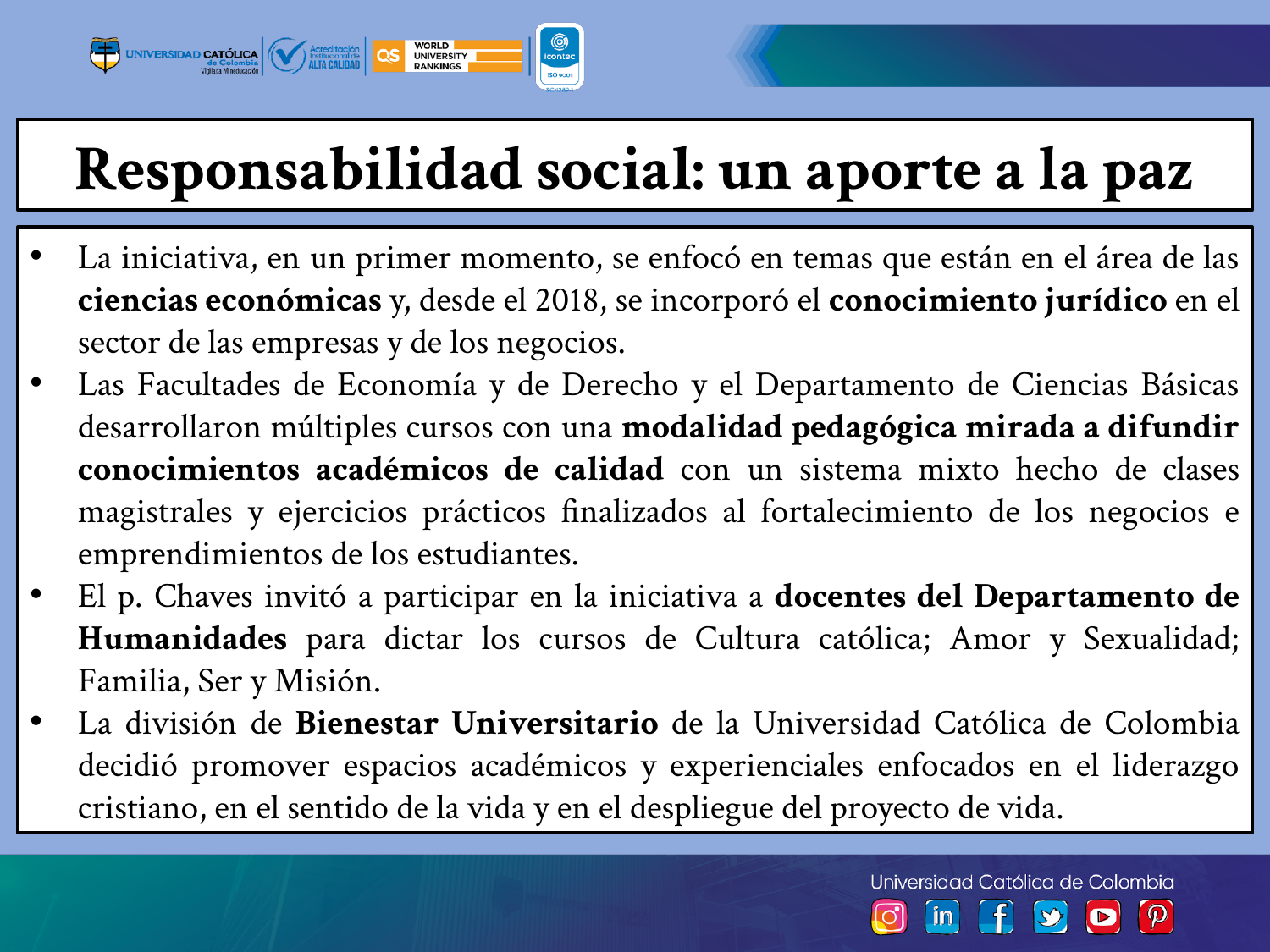

Responsabilidad social: un aporte a la paz
La iniciativa, en un primer momento, se enfocó en temas que están en el área de las ciencias económicas y, desde el 2018, se incorporó el conocimiento jurídico en el sector de las empresas y de los negocios.
Las Facultades de Economía y de Derecho y el Departamento de Ciencias Básicas desarrollaron múltiples cursos con una modalidad pedagógica mirada a difundir conocimientos académicos de calidad con un sistema mixto hecho de clases magistrales y ejercicios prácticos finalizados al fortalecimiento de los negocios e emprendimientos de los estudiantes.
El p. Chaves invitó a participar en la iniciativa a docentes del Departamento de Humanidades para dictar los cursos de Cultura católica; Amor y Sexualidad; Familia, Ser y Misión.
La división de Bienestar Universitario de la Universidad Católica de Colombia decidió promover espacios académicos y experienciales enfocados en el liderazgo cristiano, en el sentido de la vida y en el despliegue del proyecto de vida.